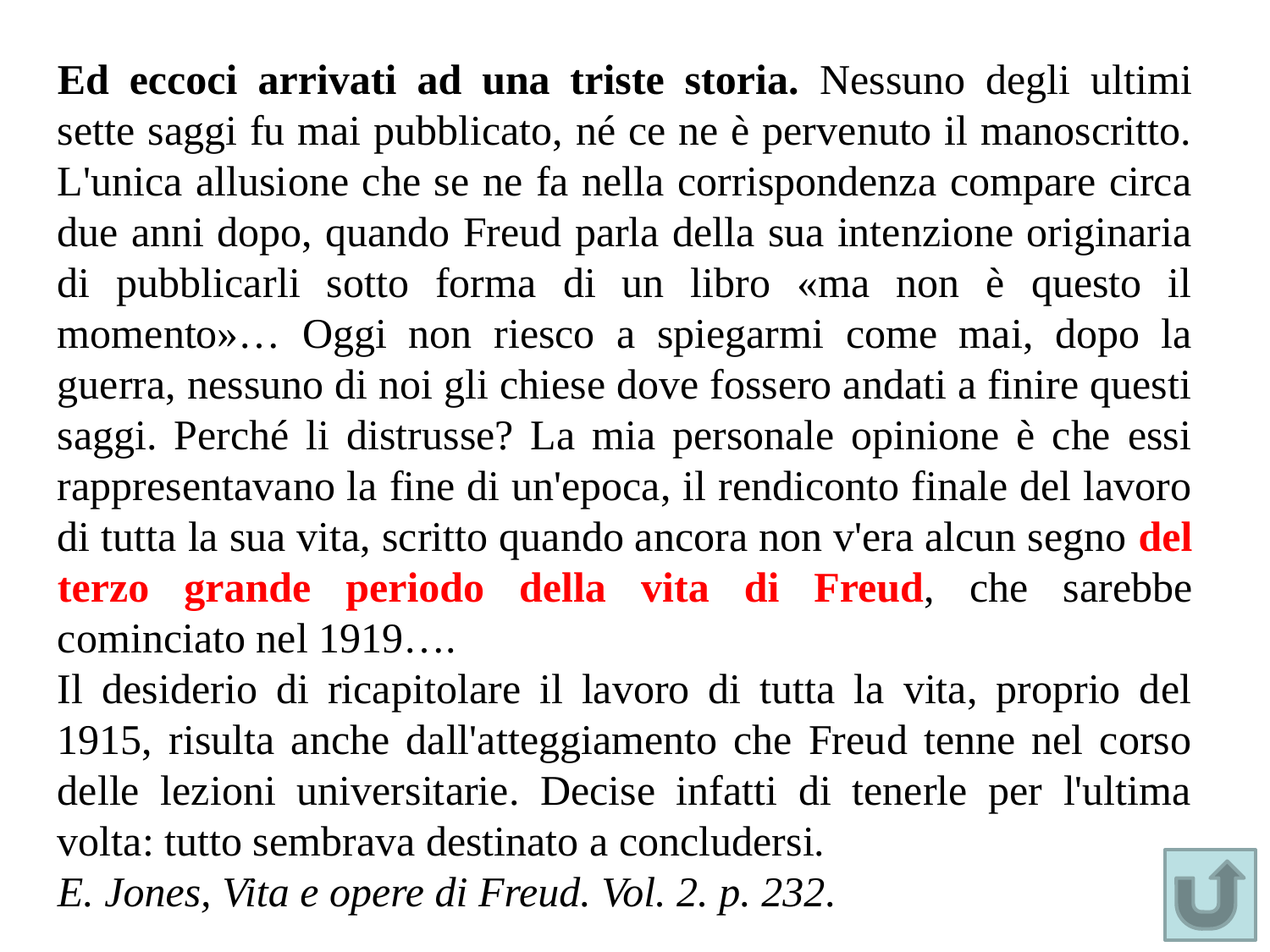

Ed eccoci arrivati ad una triste storia. Nessuno degli ultimi sette saggi fu mai pubblicato, né ce ne è pervenuto il manoscritto. L'unica allusione che se ne fa nella corrispondenza compare circa due anni dopo, quando Freud parla della sua intenzione originaria di pubblicarli sotto forma di un libro «ma non è questo il momento»… Oggi non riesco a spiegarmi come mai, dopo la guerra, nessuno di noi gli chiese dove fossero andati a finire questi saggi. Perché li distrusse? La mia personale opinione è che essi rappresentavano la fine di un'epoca, il rendiconto finale del lavoro di tutta la sua vita, scritto quando ancora non v'era alcun segno del terzo grande periodo della vita di Freud, che sarebbe cominciato nel 1919….
Il desiderio di ricapitolare il lavoro di tutta la vita, proprio del 1915, risulta anche dall'atteggiamento che Freud tenne nel corso delle lezioni universitarie. Decise infatti di tenerle per l'ultima volta: tutto sembrava destinato a concludersi.
E. Jones, Vita e opere di Freud. Vol. 2. p. 232.